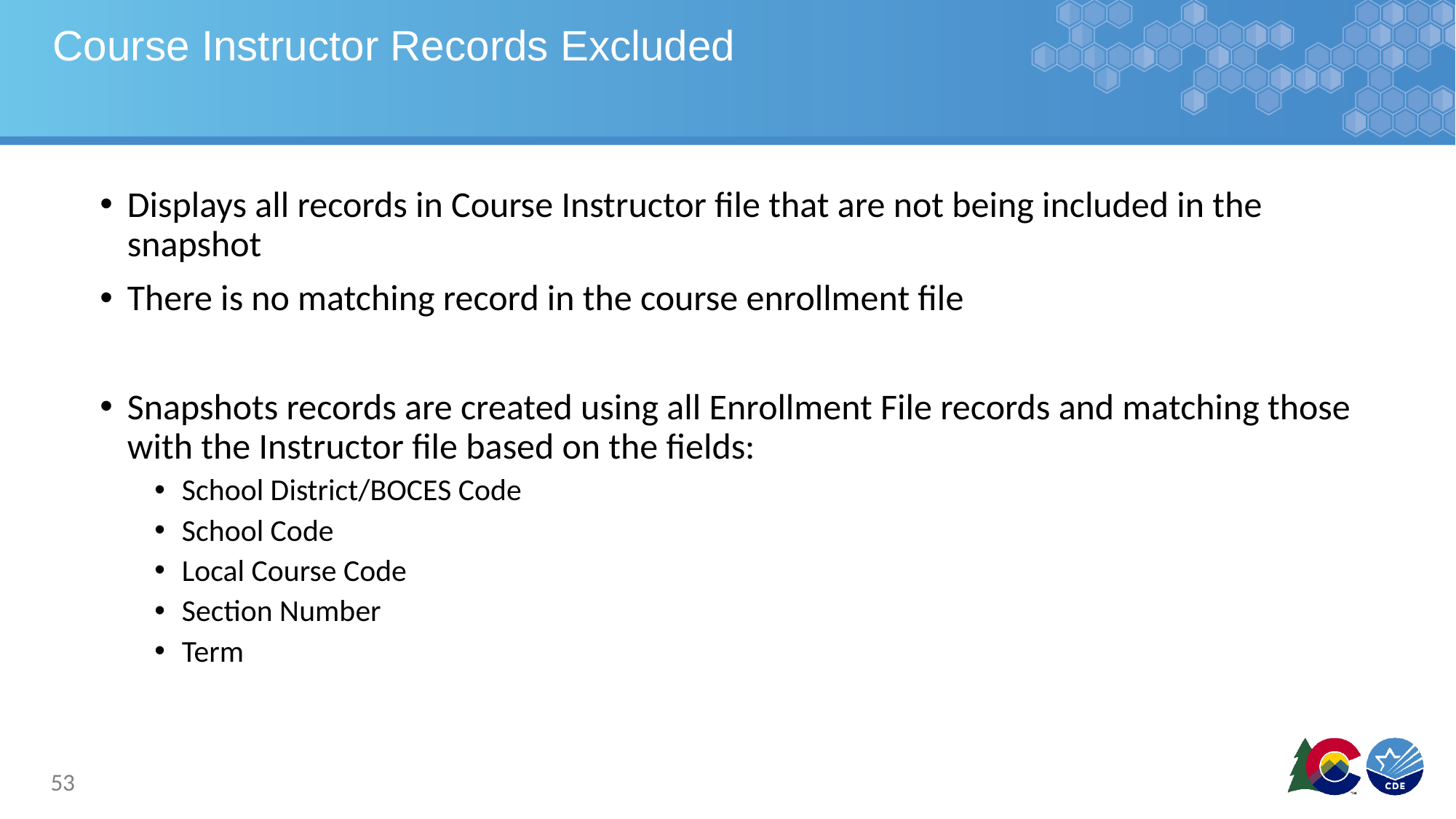

# Course Instructor Records Excluded
Displays all records in Course Instructor file that are not being included in the snapshot
There is no matching record in the course enrollment file

Snapshots records are created using all Enrollment File records and matching those with the Instructor file based on the fields:
School District/BOCES Code
School Code
Local Course Code
Section Number
Term

53